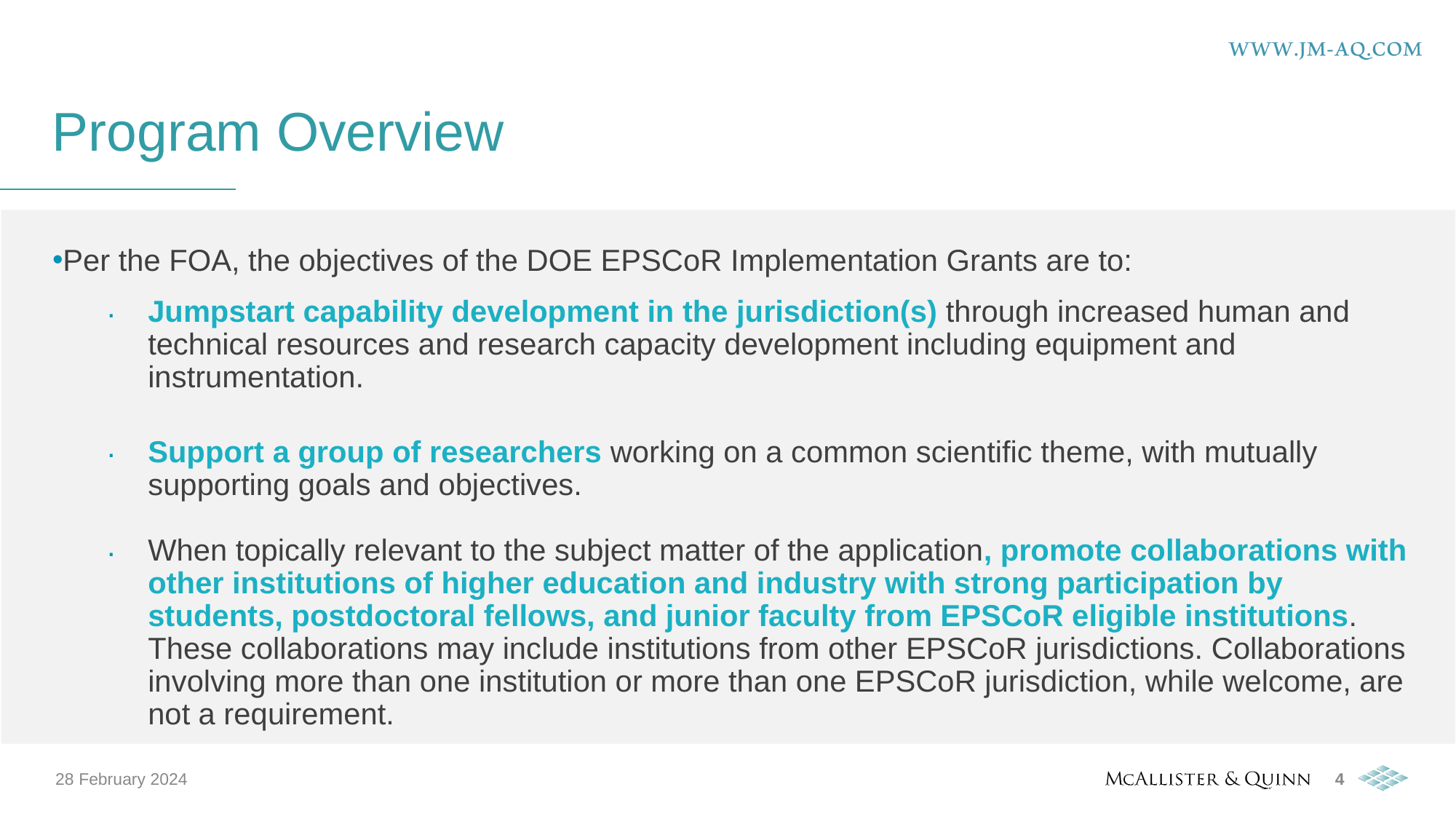

# Program Overview
Per the FOA, the objectives of the DOE EPSCoR Implementation Grants are to:
Jumpstart capability development in the jurisdiction(s) through increased human and technical resources and research capacity development including equipment and instrumentation.

Support a group of researchers working on a common scientific theme, with mutually supporting goals and objectives.

When topically relevant to the subject matter of the application, promote collaborations with other institutions of higher education and industry with strong participation by students, postdoctoral fellows, and junior faculty from EPSCoR eligible institutions. These collaborations may include institutions from other EPSCoR jurisdictions. Collaborations involving more than one institution or more than one EPSCoR jurisdiction, while welcome, are not a requirement.

28 February 2024
4